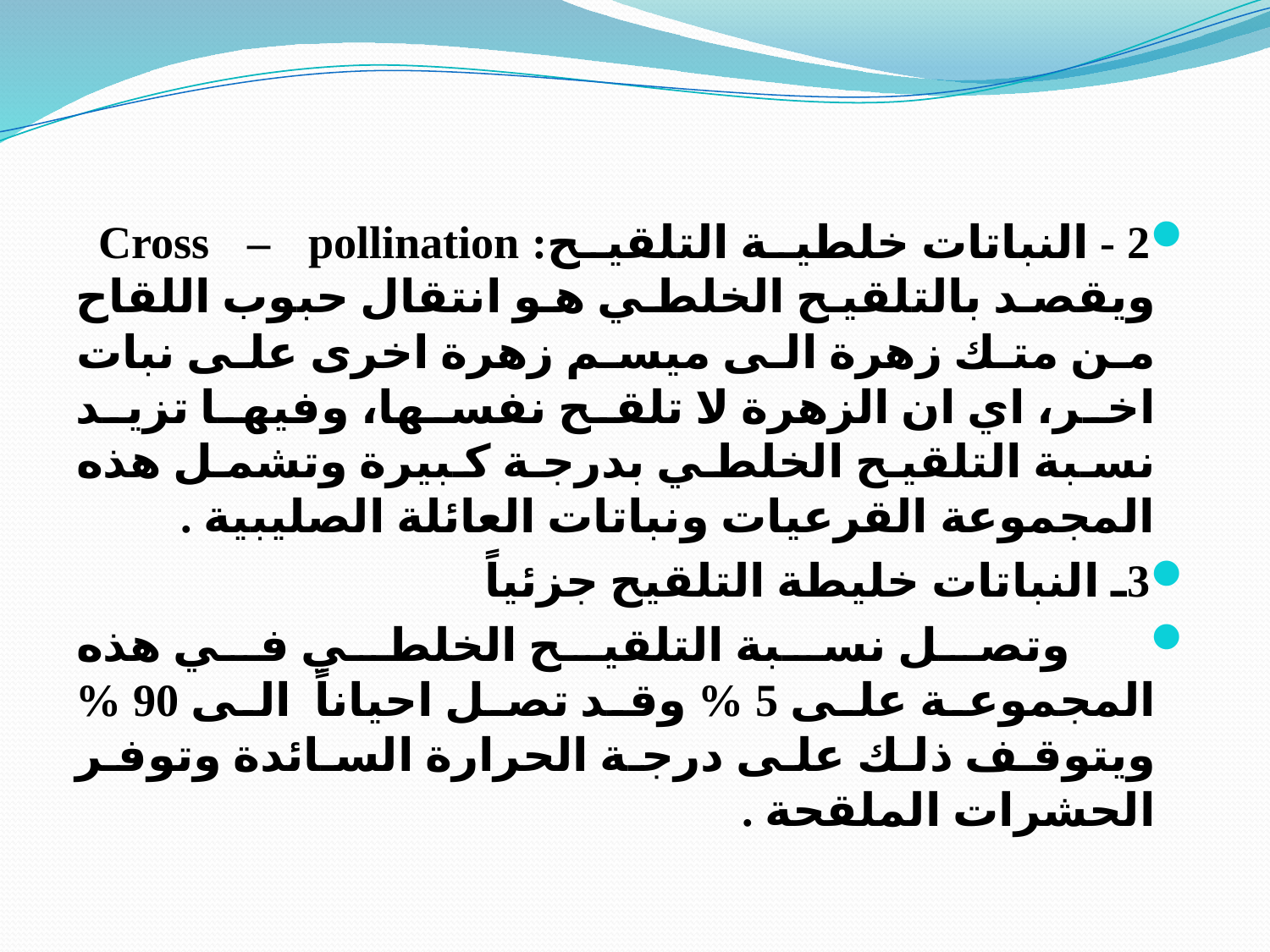

#
2 - النباتات خلطية التلقيح: Cross – pollination   ويقصد بالتلقيح الخلطي هو انتقال حبوب اللقاح من متك زهرة الى ميسم زهرة اخرى على نبات اخر، اي ان الزهرة لا تلقح نفسها، وفيها تزيد نسبة التلقيح الخلطي بدرجة كبيرة وتشمل هذه المجموعة القرعيات ونباتات العائلة الصليبية .
3ـ النباتات خليطة التلقيح جزئياً
       وتصل نسبة التلقيح الخلطي في هذه المجموعة على 5 % وقد تصل احياناً  الى 90 % ويتوقف ذلك على درجة الحرارة السائدة وتوفر الحشرات الملقحة .